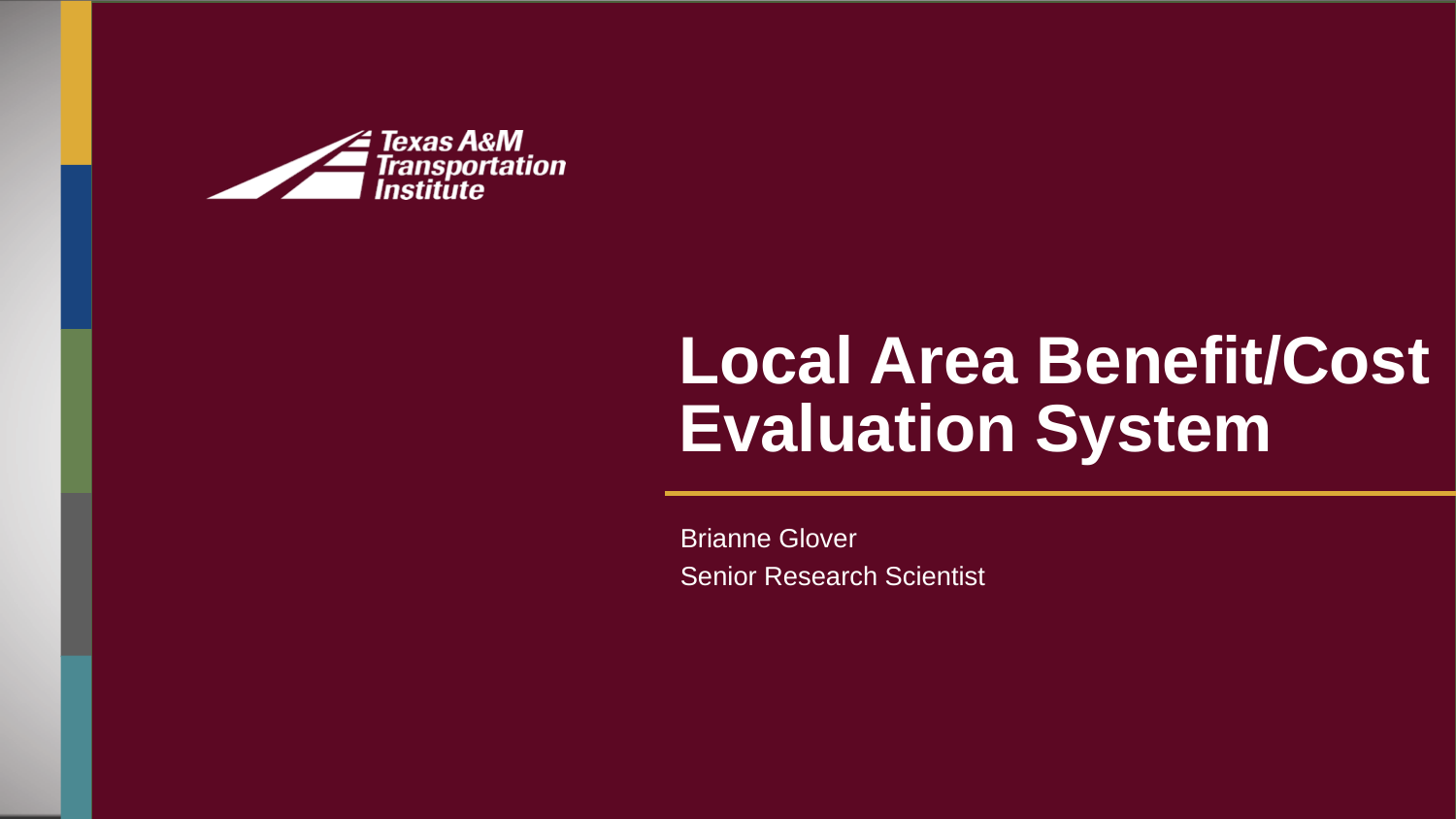

# Local Area Benefit/Cost Evaluation System
Brianne Glover
Senior Research Scientist